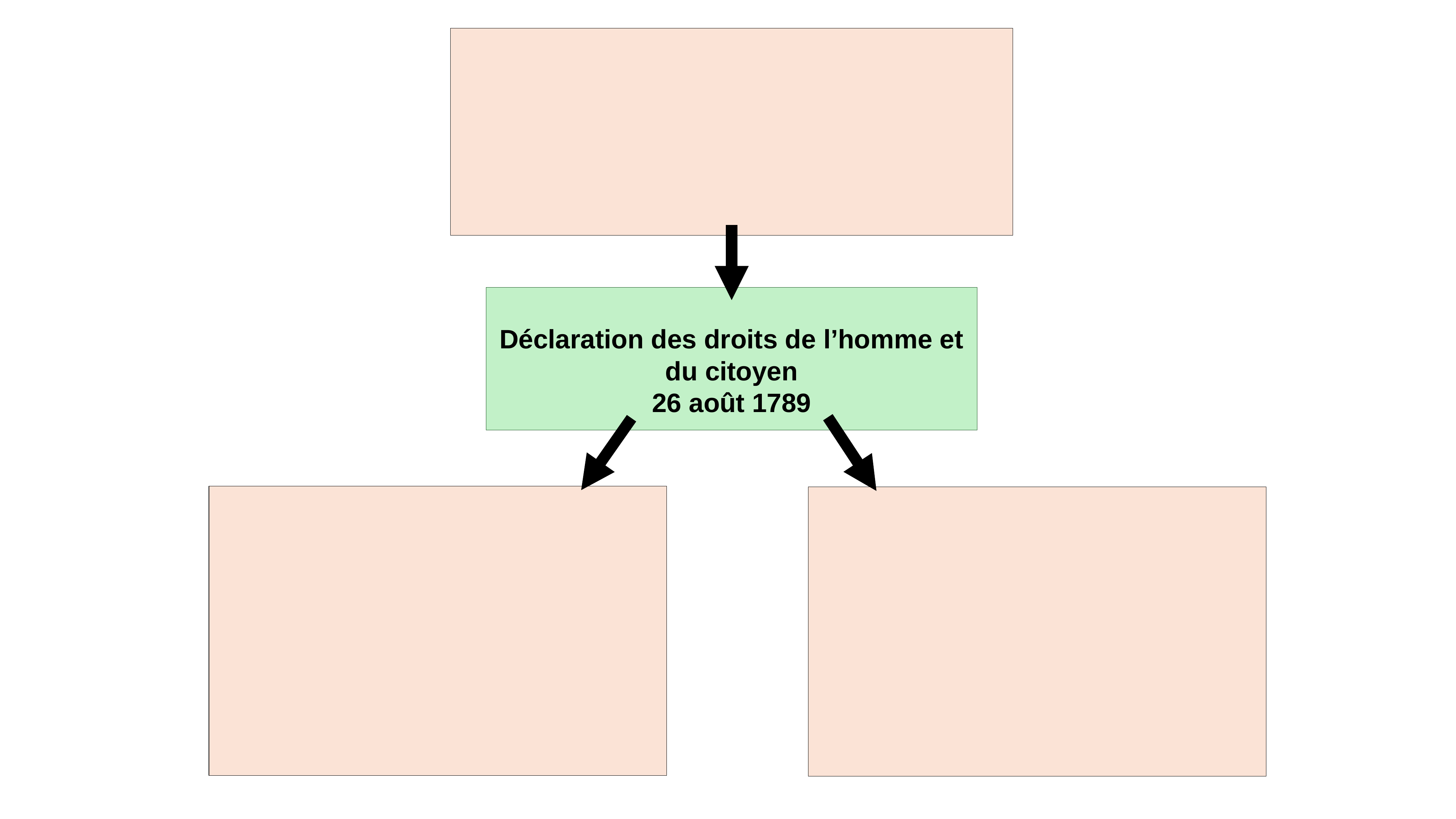

Déclaration des droits de l’homme et du citoyen
26 août 1789